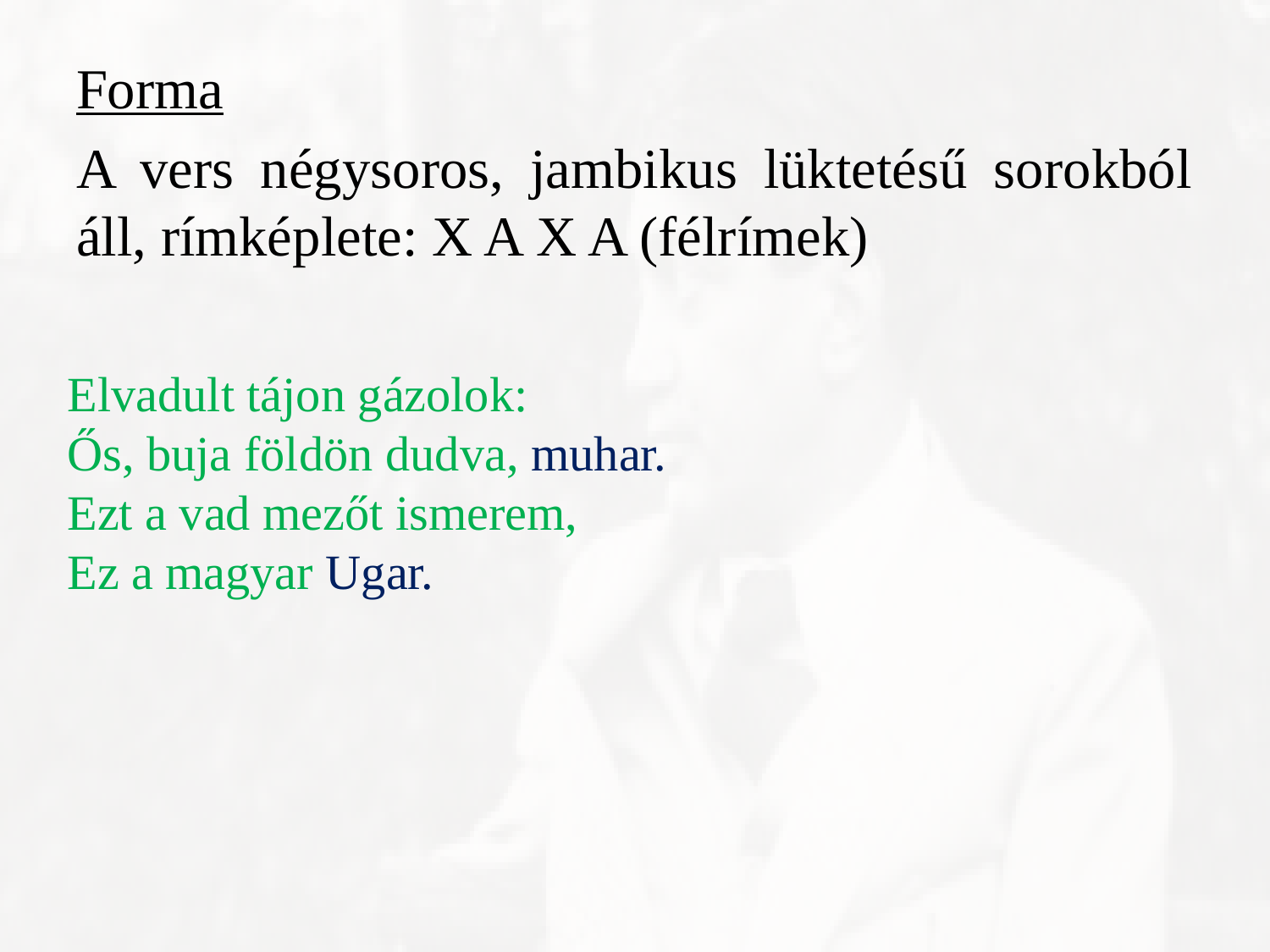

Forma
A vers négysoros, jambikus lüktetésű sorokból áll, rímképlete: X A X A (félrímek)
Elvadult tájon gázolok:
Ős, buja földön dudva, muhar.
Ezt a vad mezőt ismerem,
Ez a magyar Ugar.